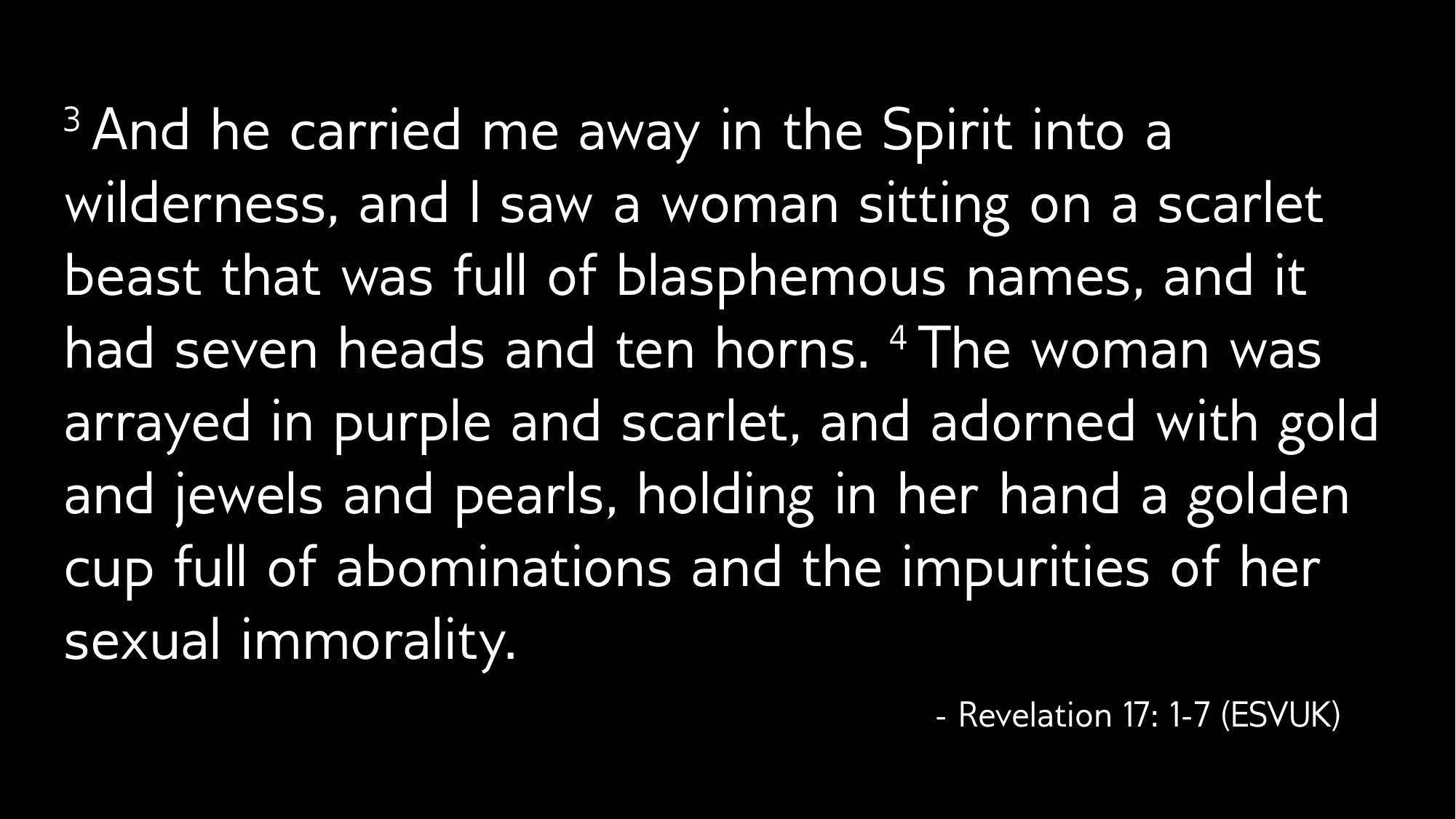

3 And he carried me away in the Spirit into a wilderness, and I saw a woman sitting on a scarlet beast that was full of blasphemous names, and it had seven heads and ten horns. 4 The woman was arrayed in purple and scarlet, and adorned with gold and jewels and pearls, holding in her hand a golden cup full of abominations and the impurities of her sexual immorality.
- Revelation 17: 1-7 (ESVUK)